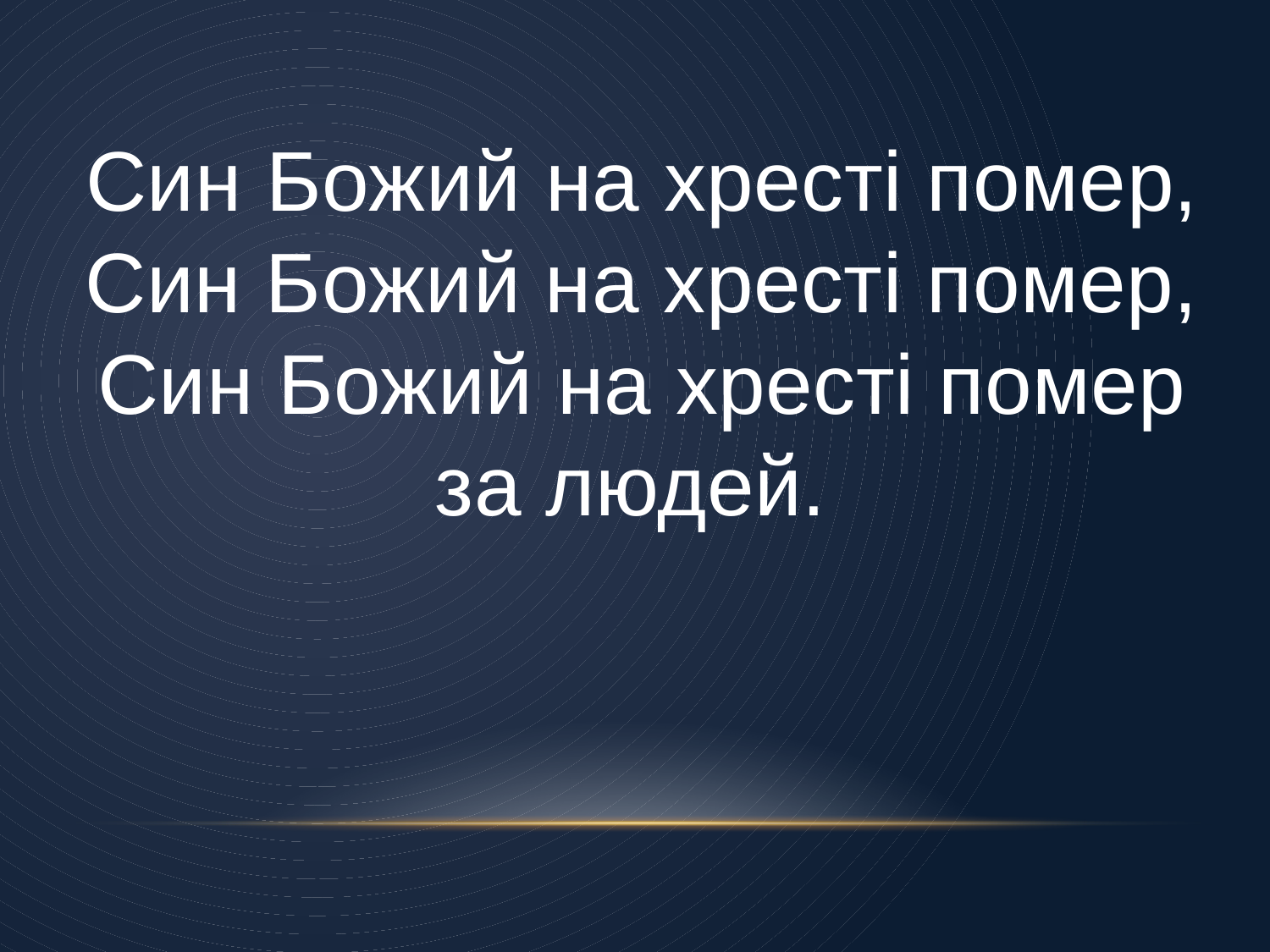

Син Божий на хресті помер, Син Божий на хресті помер, Син Божий на хресті помер за людей.